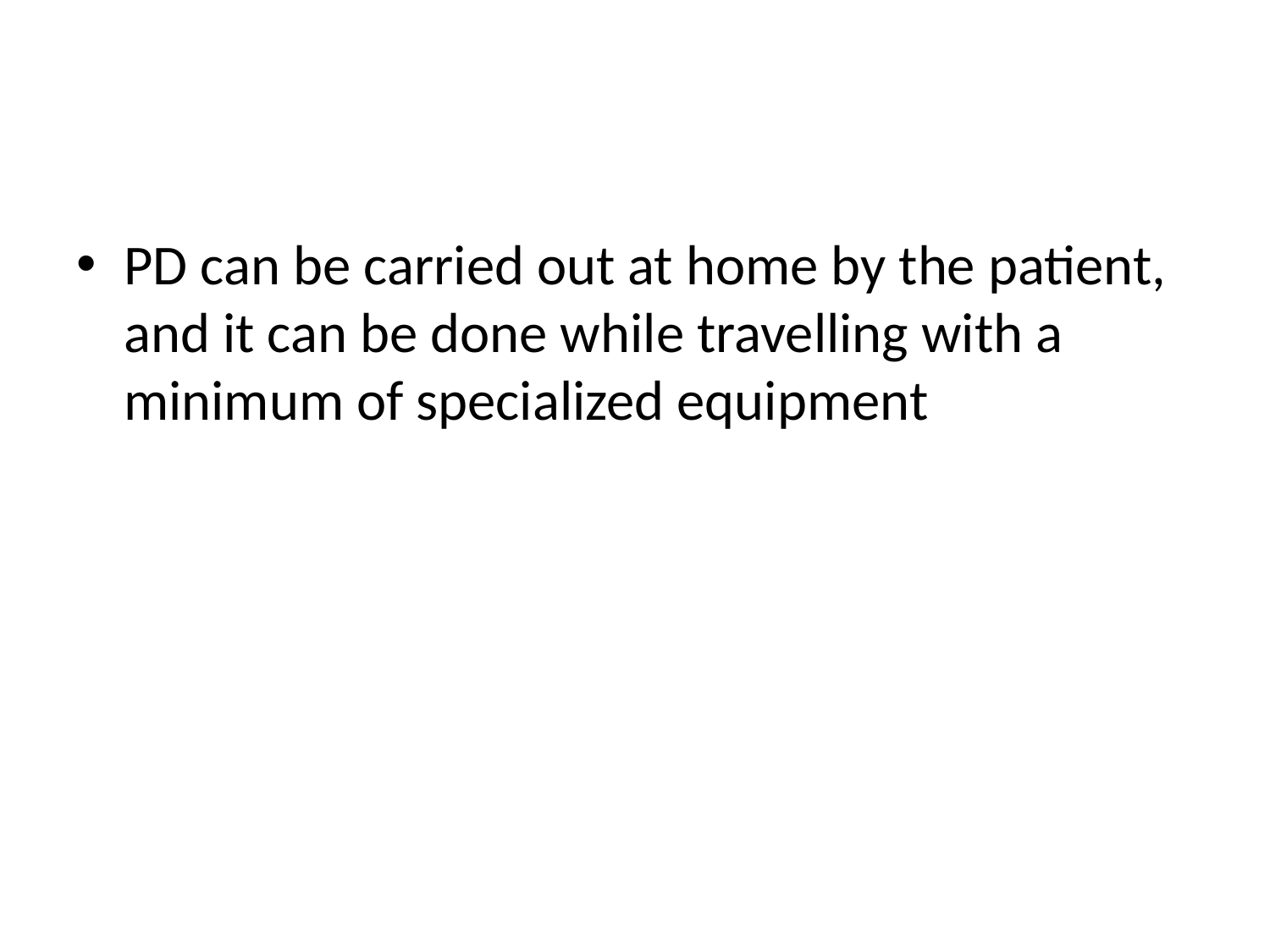

#
PD can be carried out at home by the patient, and it can be done while travelling with a minimum of specialized equipment